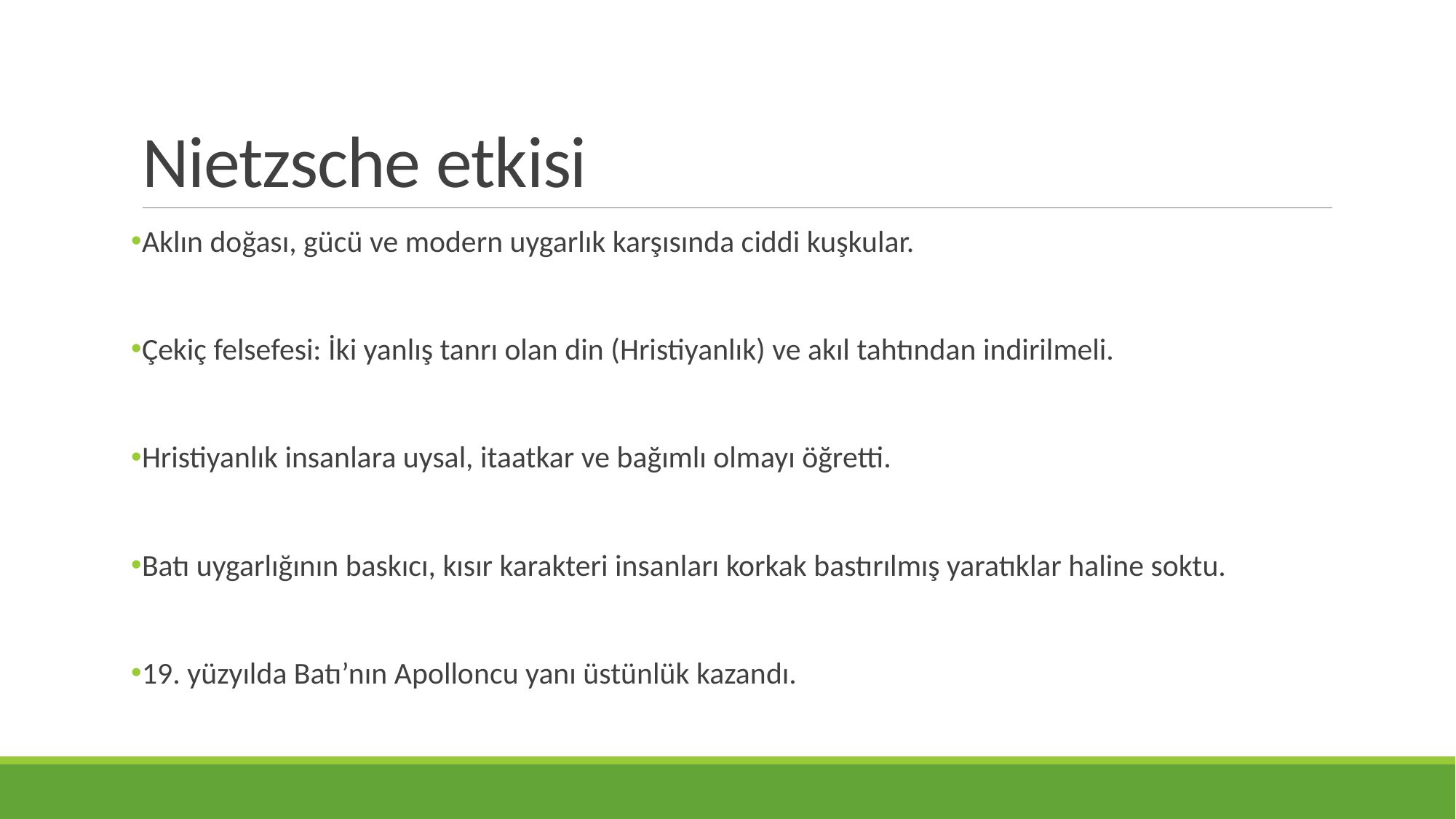

# Nietzsche etkisi
Aklın doğası, gücü ve modern uygarlık karşısında ciddi kuşkular.

Çekiç felsefesi: İki yanlış tanrı olan din (Hristiyanlık) ve akıl tahtından indirilmeli.

Hristiyanlık insanlara uysal, itaatkar ve bağımlı olmayı öğretti.

Batı uygarlığının baskıcı, kısır karakteri insanları korkak bastırılmış yaratıklar haline soktu.

19. yüzyılda Batı’nın Apolloncu yanı üstünlük kazandı.